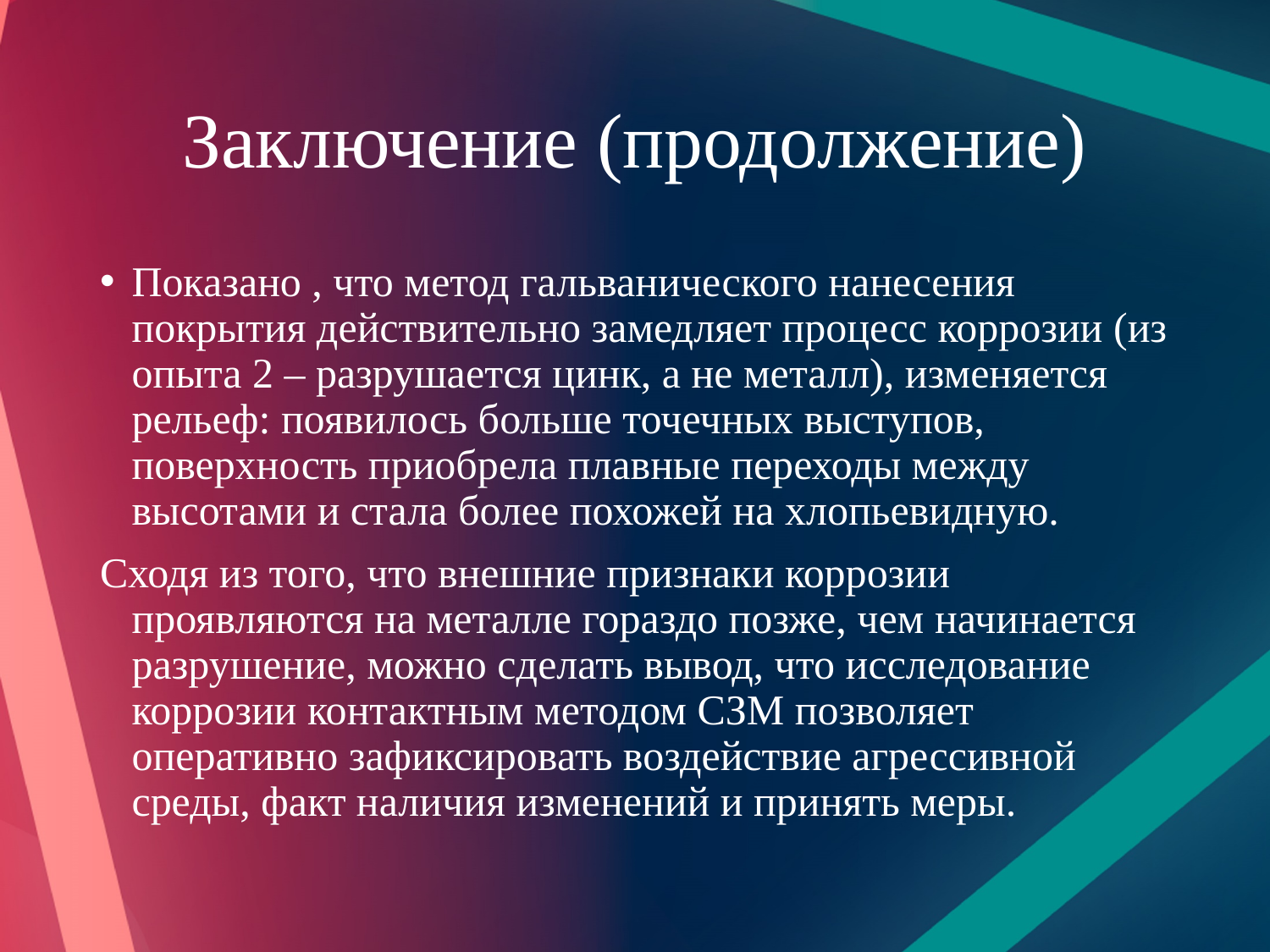

# Заключение (продолжение)
Показано , что метод гальванического нанесения покрытия действительно замедляет процесс коррозии (из опыта 2 – разрушается цинк, а не металл), изменяется рельеф: появилось больше точечных выступов, поверхность приобрела плавные переходы между высотами и стала более похожей на хлопьевидную.
Сходя из того, что внешние признаки коррозии проявляются на металле гораздо позже, чем начинается разрушение, можно сделать вывод, что исследование коррозии контактным методом СЗМ позволяет оперативно зафиксировать воздействие агрессивной среды, факт наличия изменений и принять меры.